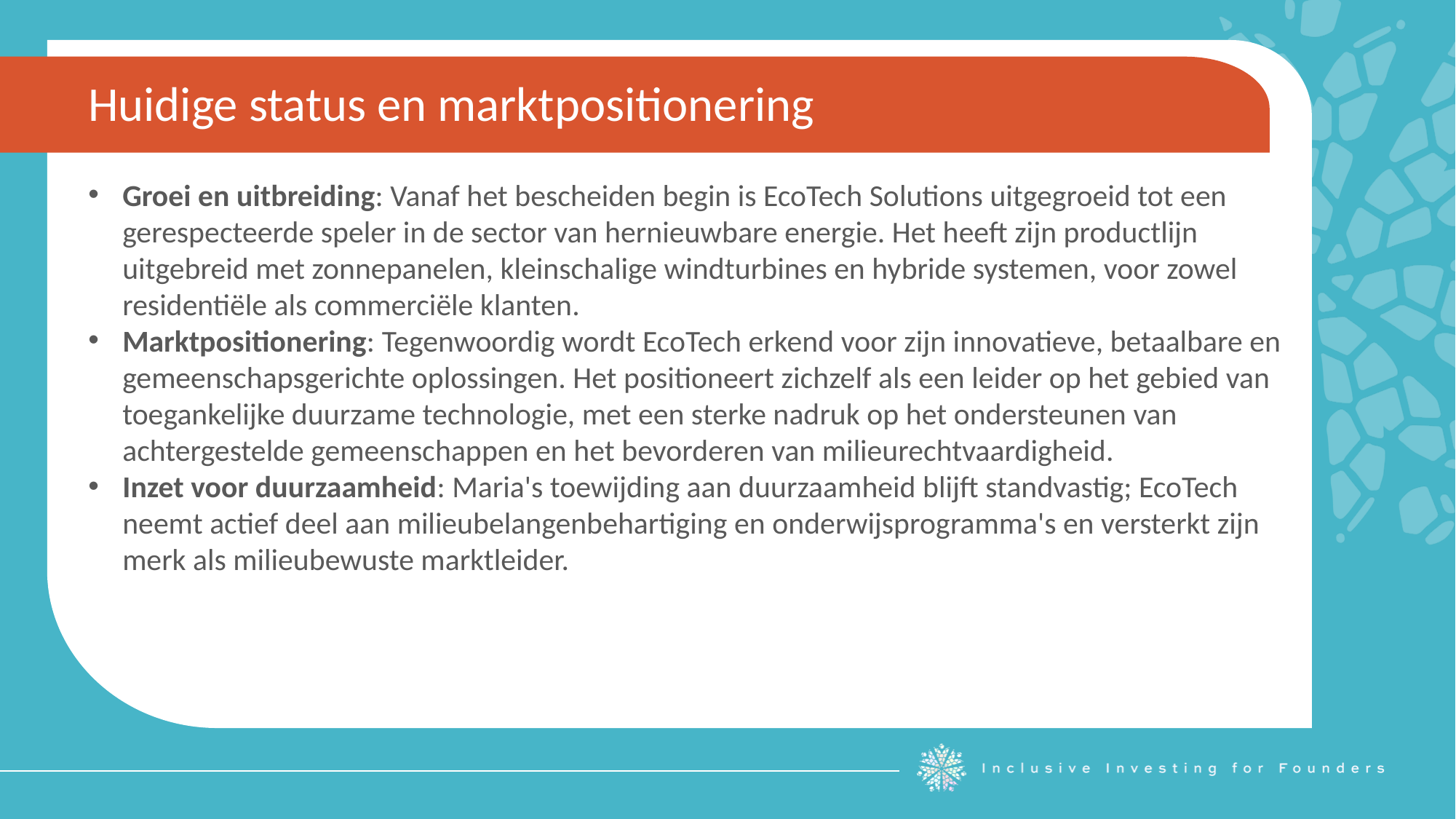

Huidige status en marktpositionering
Groei en uitbreiding: Vanaf het bescheiden begin is EcoTech Solutions uitgegroeid tot een gerespecteerde speler in de sector van hernieuwbare energie. Het heeft zijn productlijn uitgebreid met zonnepanelen, kleinschalige windturbines en hybride systemen, voor zowel residentiële als commerciële klanten.
Marktpositionering: Tegenwoordig wordt EcoTech erkend voor zijn innovatieve, betaalbare en gemeenschapsgerichte oplossingen. Het positioneert zichzelf als een leider op het gebied van toegankelijke duurzame technologie, met een sterke nadruk op het ondersteunen van achtergestelde gemeenschappen en het bevorderen van milieurechtvaardigheid.
Inzet voor duurzaamheid: Maria's toewijding aan duurzaamheid blijft standvastig; EcoTech neemt actief deel aan milieubelangenbehartiging en onderwijsprogramma's en versterkt zijn merk als milieubewuste marktleider.